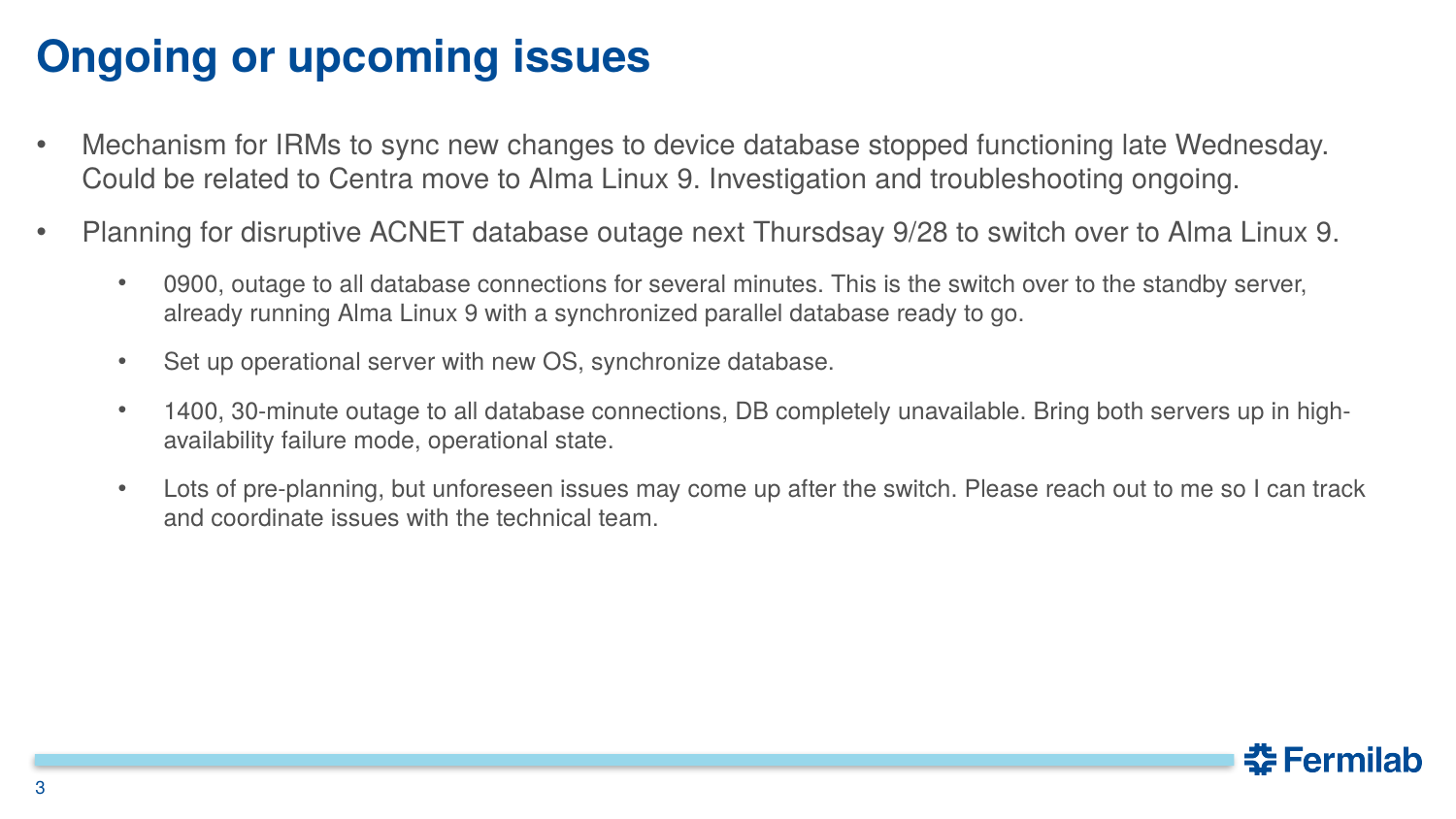

# Ongoing or upcoming issues
Mechanism for IRMs to sync new changes to device database stopped functioning late Wednesday. Could be related to Centra move to Alma Linux 9. Investigation and troubleshooting ongoing.
Planning for disruptive ACNET database outage next Thursdsay 9/28 to switch over to Alma Linux 9.
0900, outage to all database connections for several minutes. This is the switch over to the standby server, already running Alma Linux 9 with a synchronized parallel database ready to go.
Set up operational server with new OS, synchronize database.
1400, 30-minute outage to all database connections, DB completely unavailable. Bring both servers up in high-availability failure mode, operational state.
Lots of pre-planning, but unforeseen issues may come up after the switch. Please reach out to me so I can track and coordinate issues with the technical team.

3